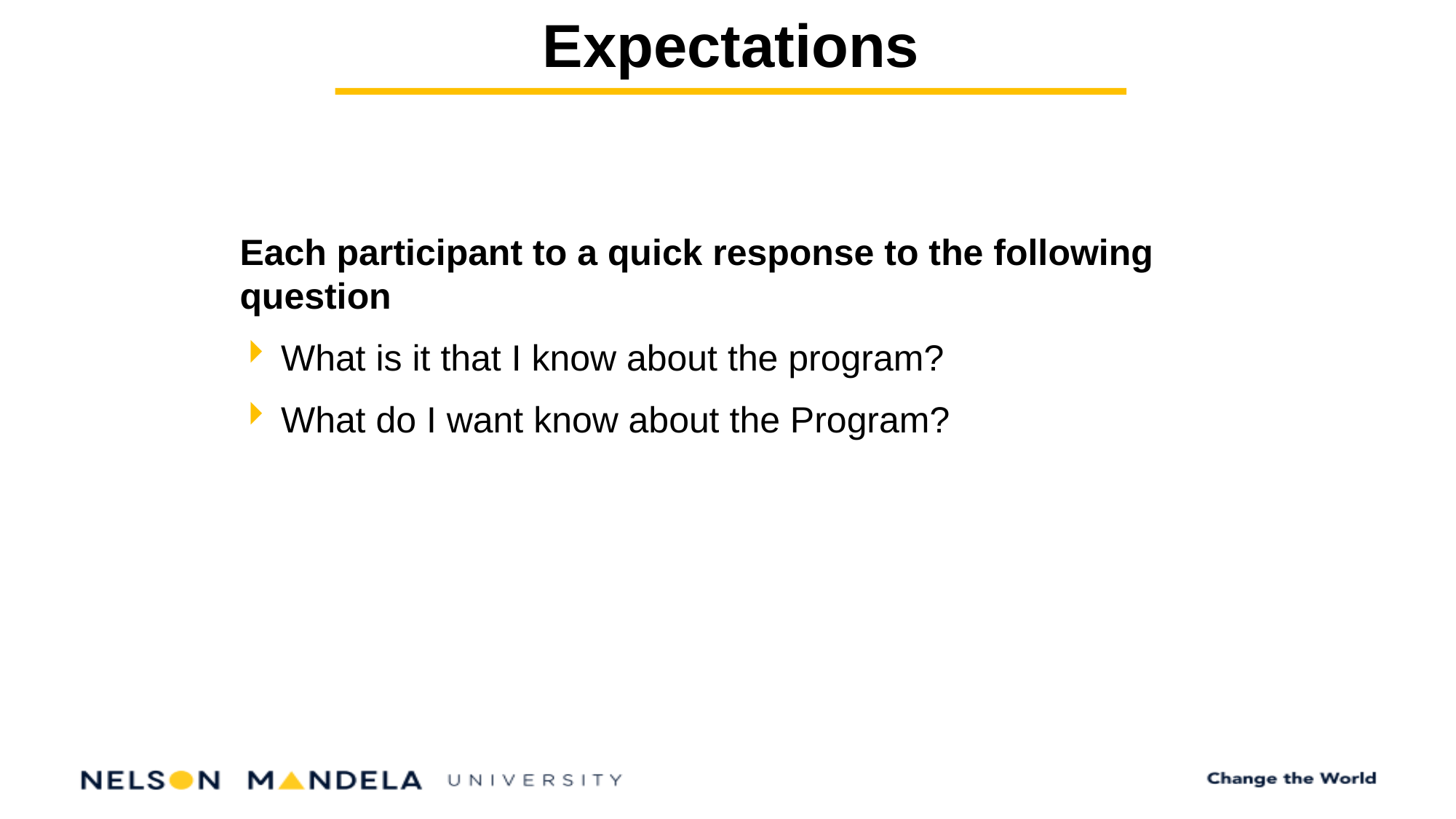

Expectations

Each participant to a quick response to the following question
What is it that I know about the program?
What do I want know about the Program?